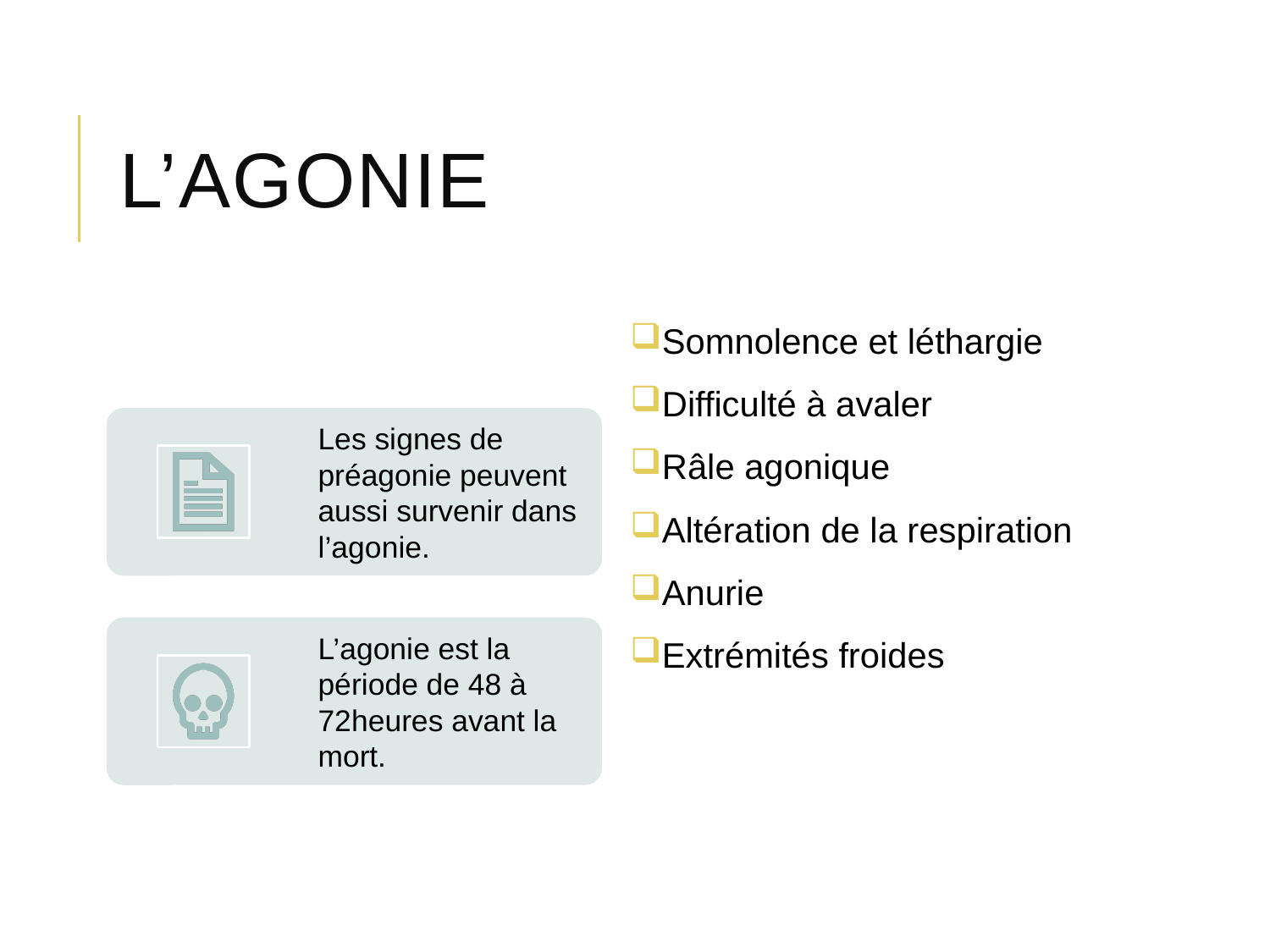

# L’agonie
Les signes de préagonie peuvent aussi survenir dans l’agonie.
L’agonie est la période de 48 à 72heures avant la mort.
Somnolence et léthargie
Difficulté à avaler
Râle agonique
Altération de la respiration
Anurie
Extrémités froides